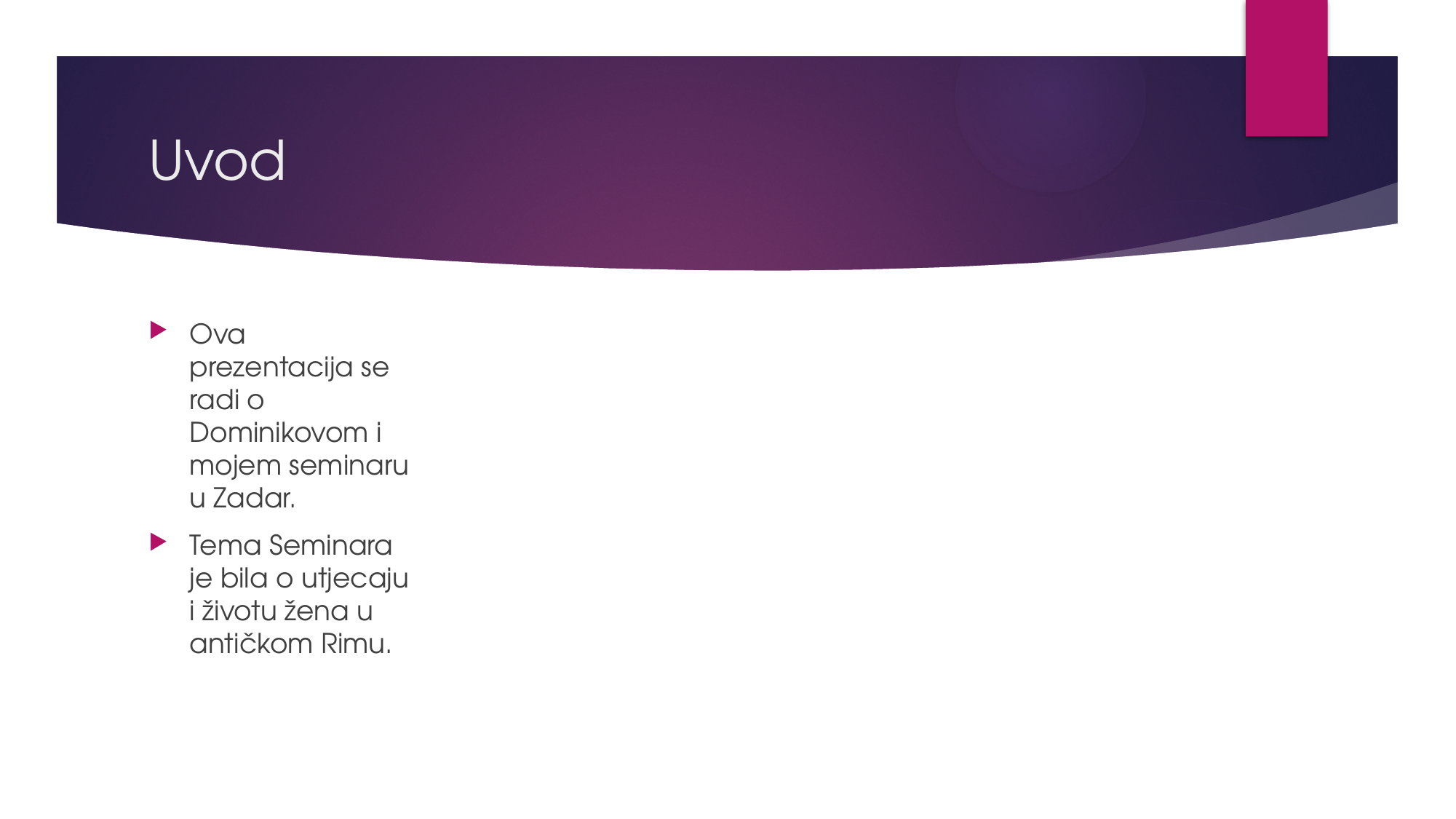

# Uvod
Ova prezentacija se radi o Dominikovom i mojem seminaru u Zadar.
Tema Seminara je bila o utjecaju i životu žena u antičkom Rimu.